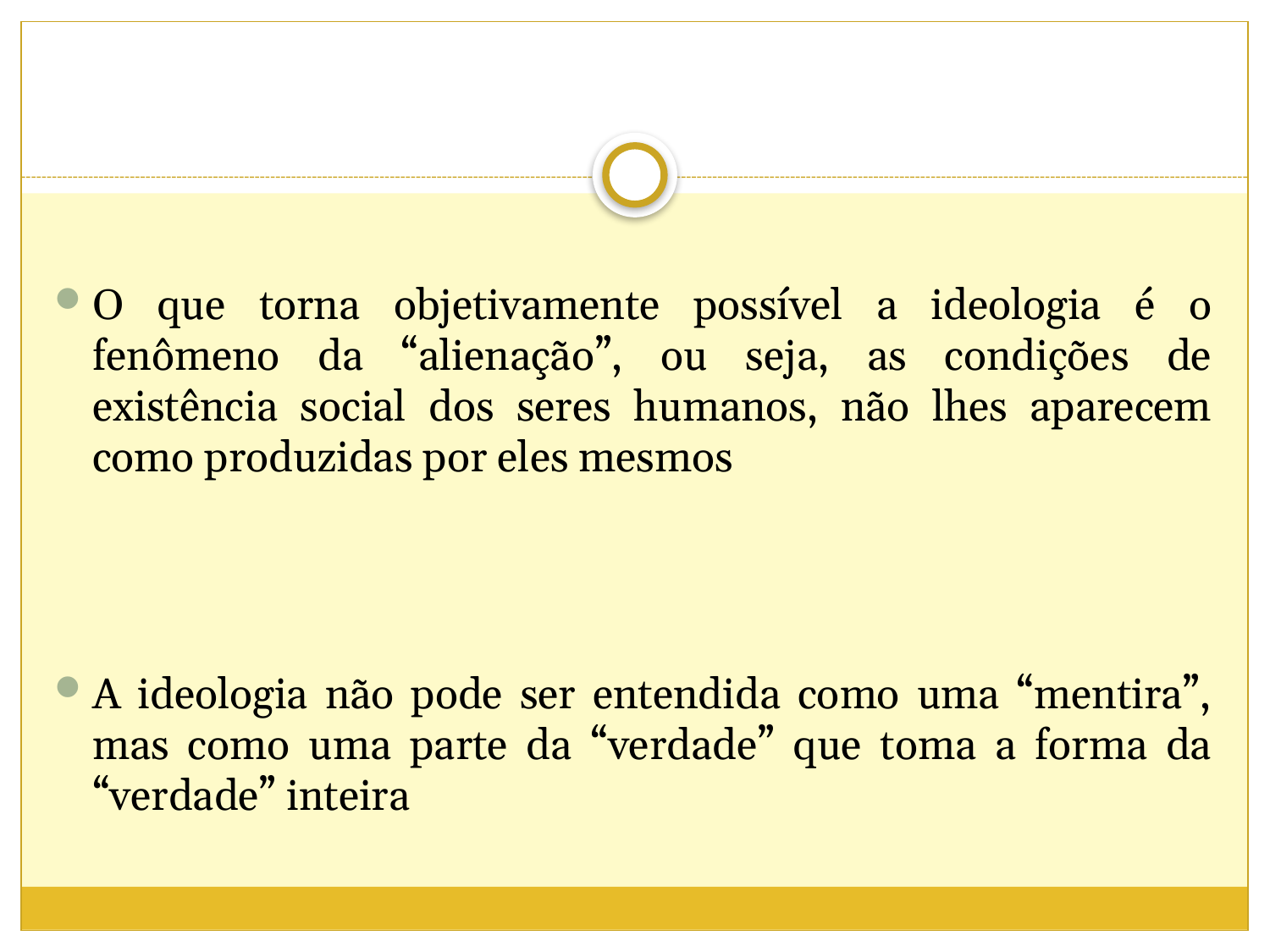

O que torna objetivamente possível a ideologia é o fenômeno da “alienação”, ou seja, as condições de existência social dos seres humanos, não lhes aparecem como produzidas por eles mesmos

A ideologia não pode ser entendida como uma “mentira”, mas como uma parte da “verdade” que toma a forma da “verdade” inteira